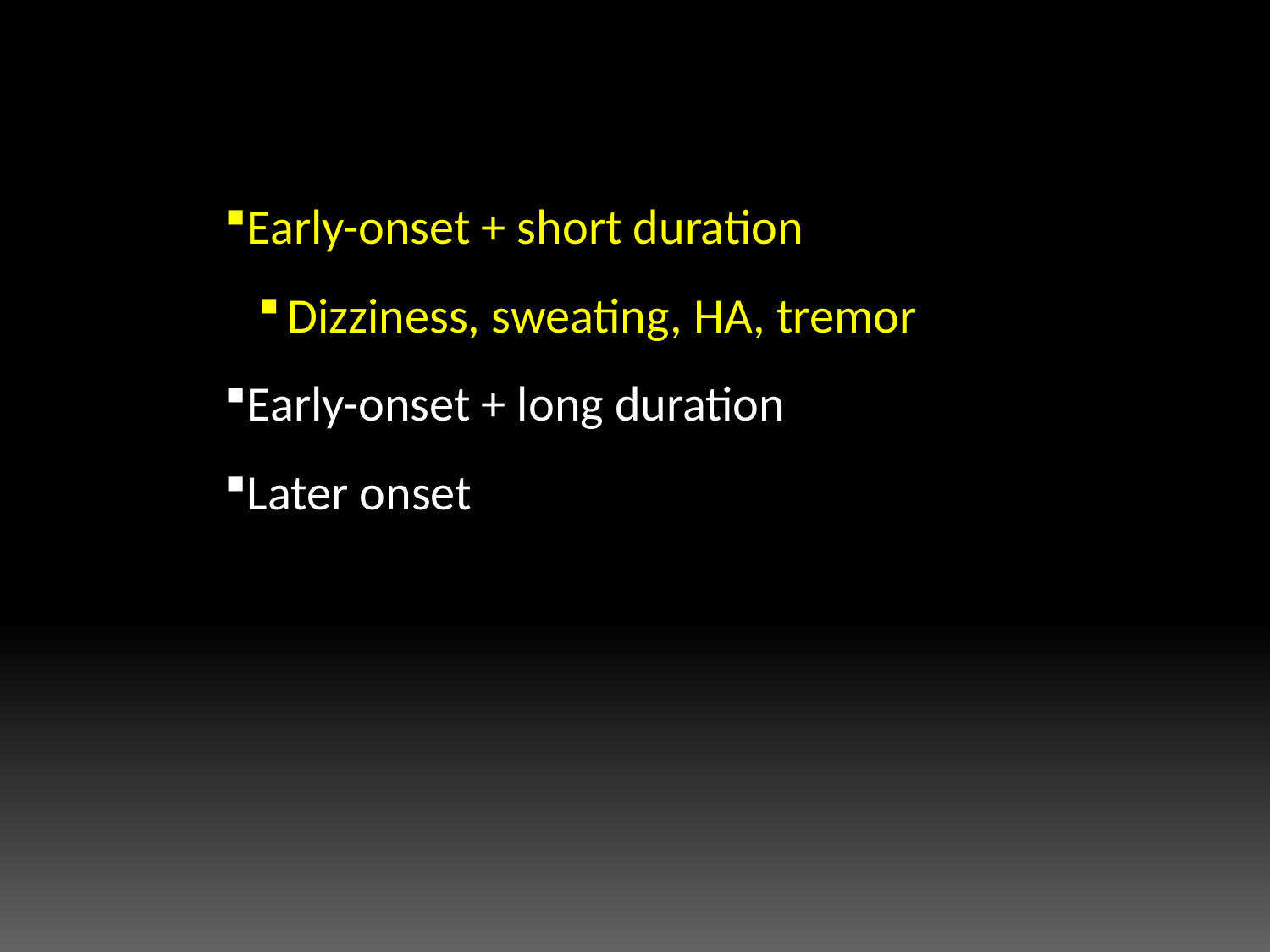

Early-onset + short duration
Dizziness, sweating, HA, tremor
Early-onset + long duration
Later onset